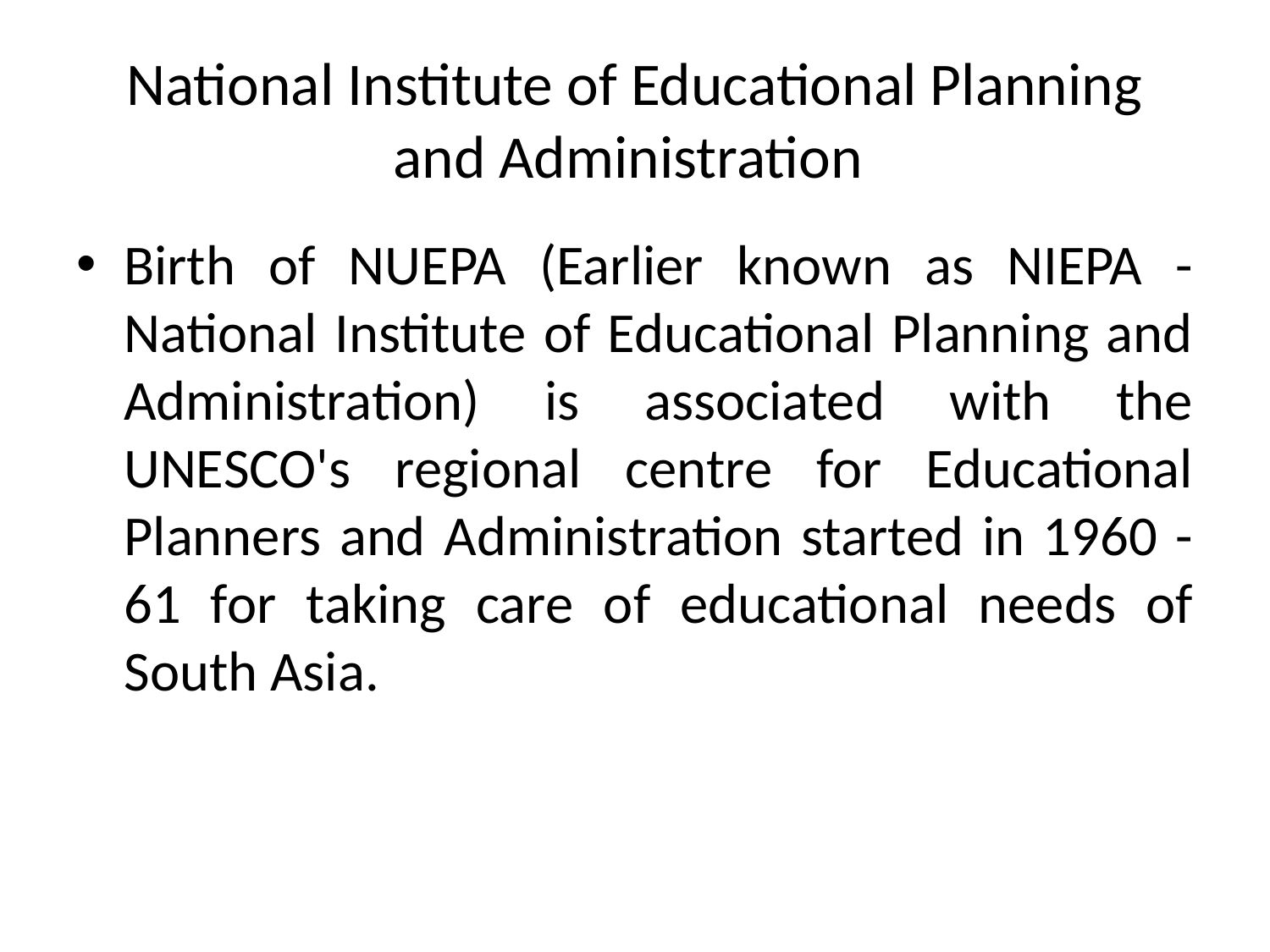

# National Institute of Educational Planning and Administration
Birth of NUEPA (Earlier known as NIEPA - National Institute of Educational Planning and Administration) is associated with the UNESCO's regional centre for Educational Planners and Administration started in 1960 - 61 for taking care of educational needs of South Asia.